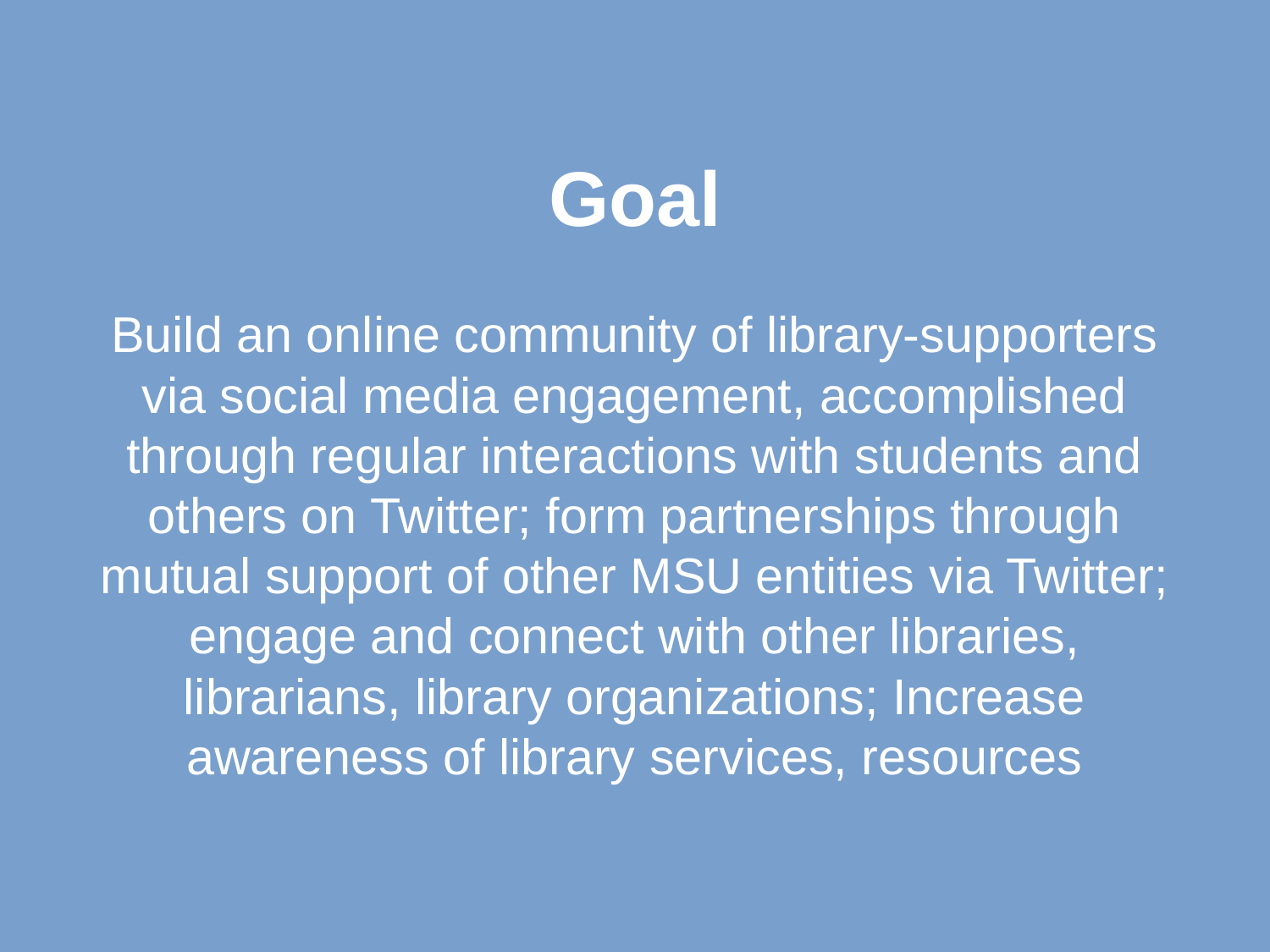

# Goal
Build an online community of library-supporters via social media engagement, accomplished through regular interactions with students and others on Twitter; form partnerships through mutual support of other MSU entities via Twitter; engage and connect with other libraries, librarians, library organizations; Increase awareness of library services, resources